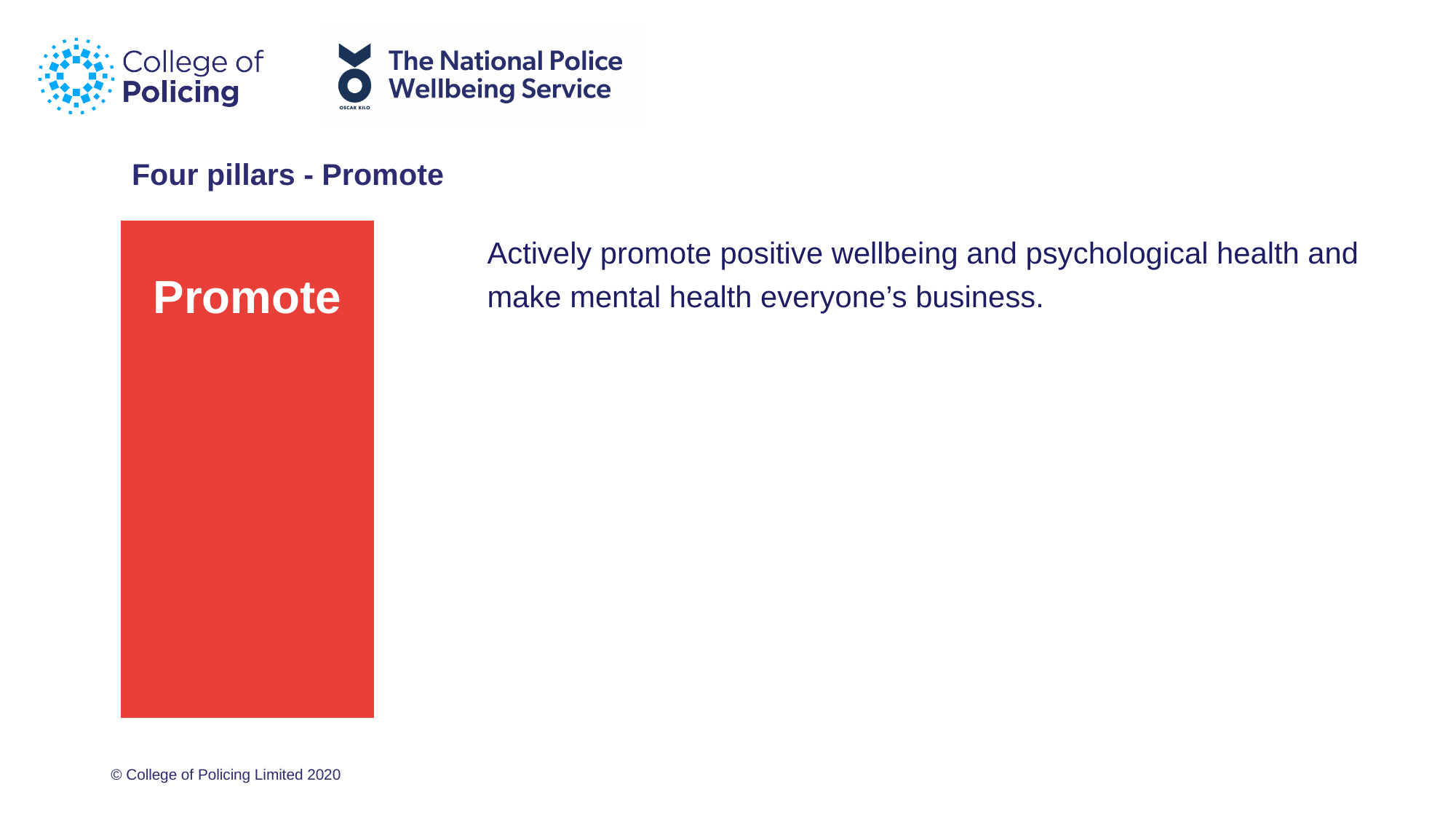

# Four pillars - Promote
Actively promote positive wellbeing and psychological health and make mental health everyone’s business.

Promote